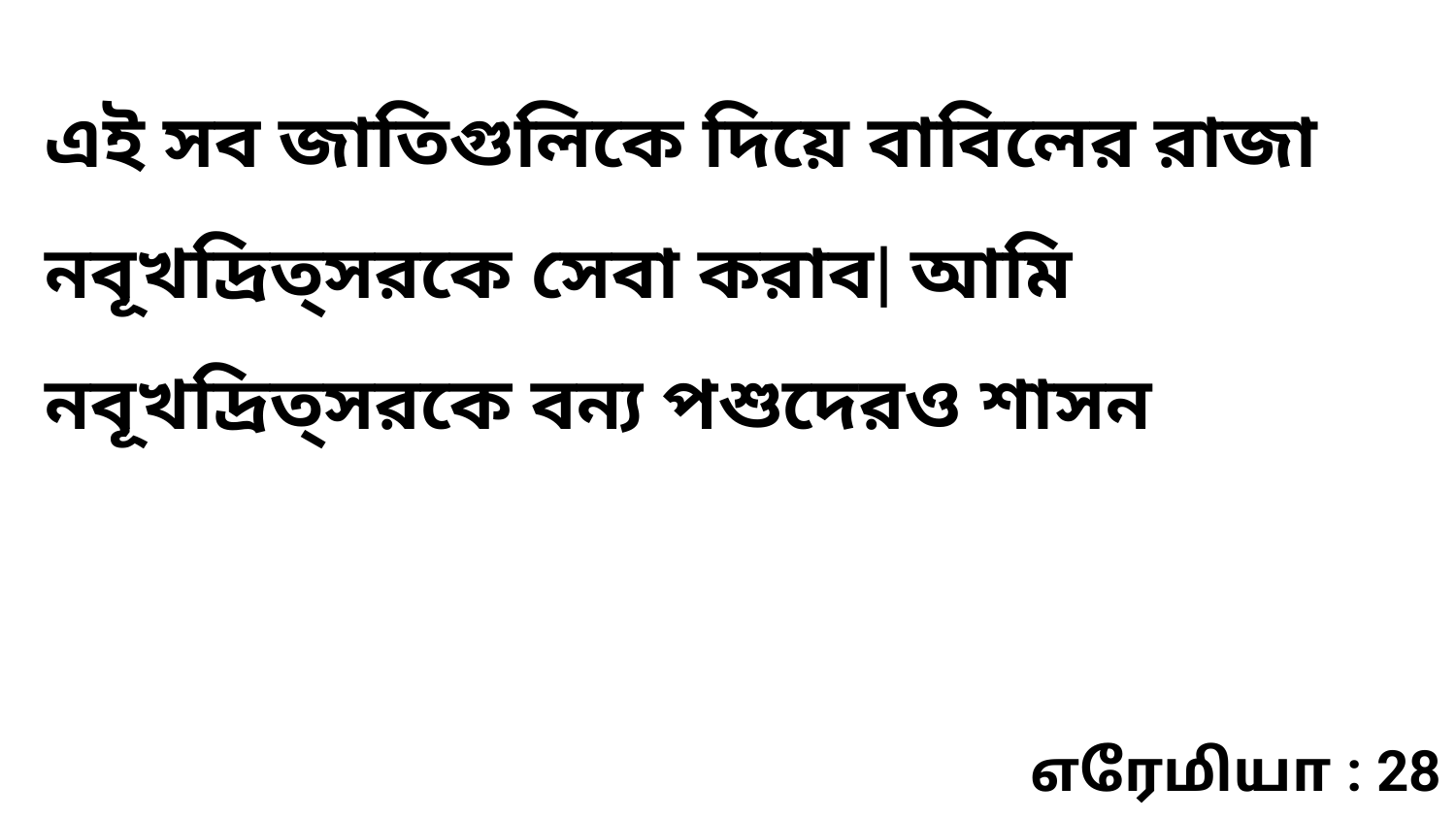

এই সব জাতিগুলিকে দিয়ে বাবিলের রাজা নবূখদ্রিত্‌সরকে সেবা করাব| আমি নবূখদ্রিত্‌সরকে বন্য পশুদেরও শাসন
எரேமியா : 28